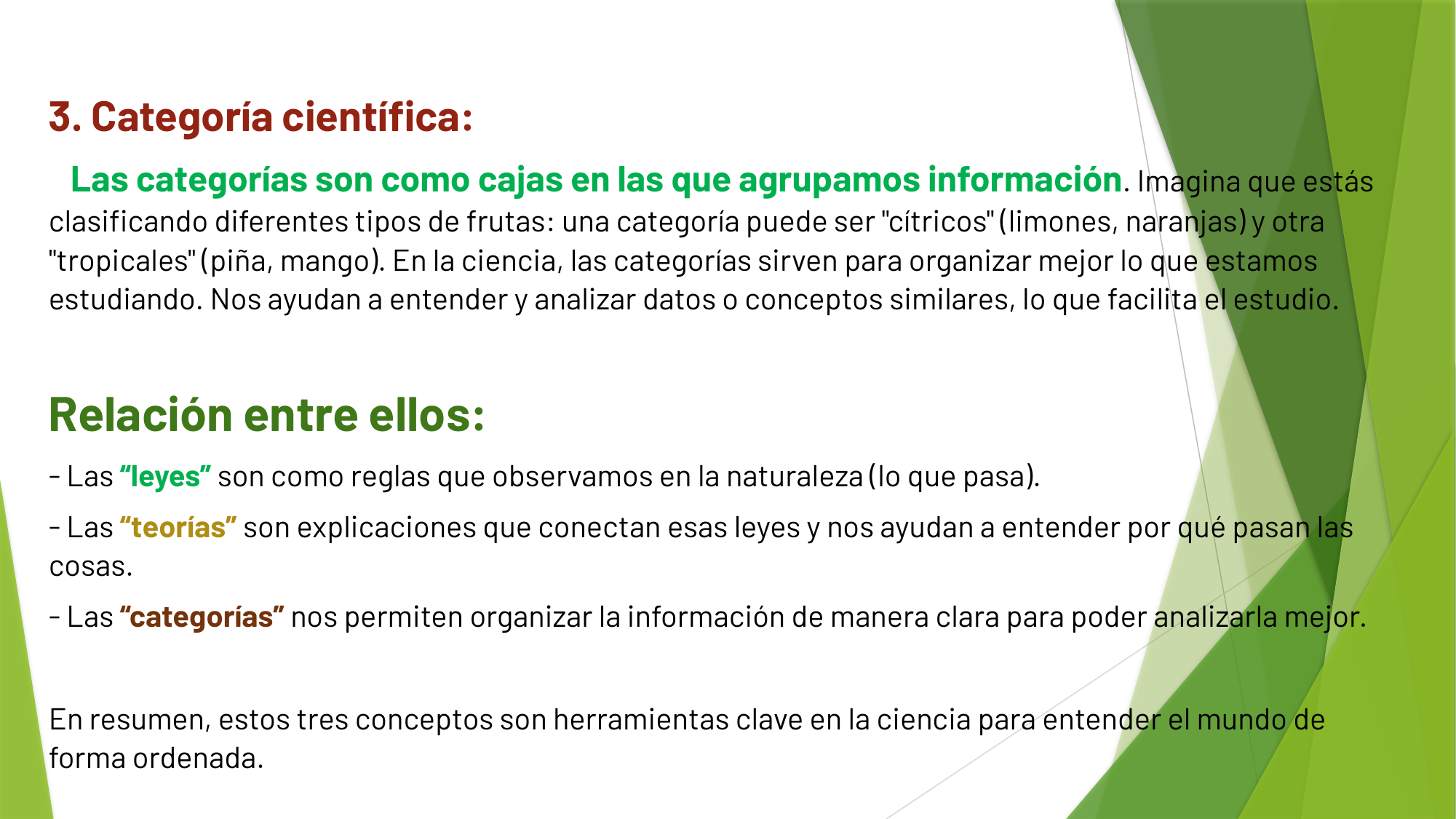

3. Categoría científica:
   Las categorías son como cajas en las que agrupamos información. Imagina que estás clasificando diferentes tipos de frutas: una categoría puede ser "cítricos" (limones, naranjas) y otra "tropicales" (piña, mango). En la ciencia, las categorías sirven para organizar mejor lo que estamos estudiando. Nos ayudan a entender y analizar datos o conceptos similares, lo que facilita el estudio.

Relación entre ellos:
- Las “leyes” son como reglas que observamos en la naturaleza (lo que pasa).
- Las “teorías” son explicaciones que conectan esas leyes y nos ayudan a entender por qué pasan las cosas.
- Las “categorías” nos permiten organizar la información de manera clara para poder analizarla mejor.

En resumen, estos tres conceptos son herramientas clave en la ciencia para entender el mundo de forma ordenada.